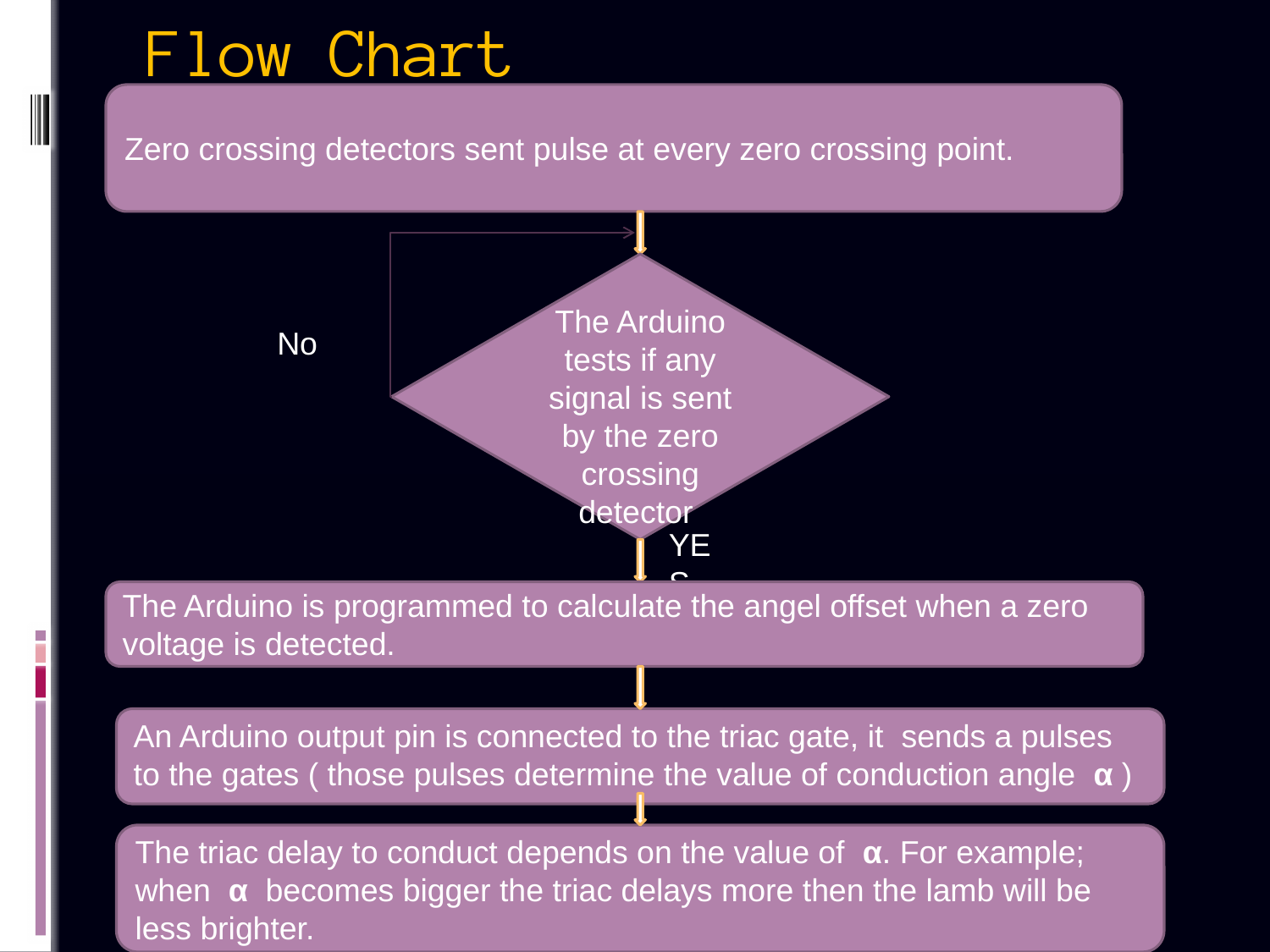

# Flow Chart

Zero crossing detectors sent pulse at every zero crossing point.

The Arduino tests if any signal is sent by the zero crossing detector
No
YES

The Arduino is programmed to calculate the angel offset when a zero voltage is detected.

An Arduino output pin is connected to the triac gate, it  sends a pulses to the gates ( those pulses determine the value of conduction angle  α )

The triac delay to conduct depends on the value of  α. For example; when  α  becomes bigger the triac delays more then the lamb will be less brighter.